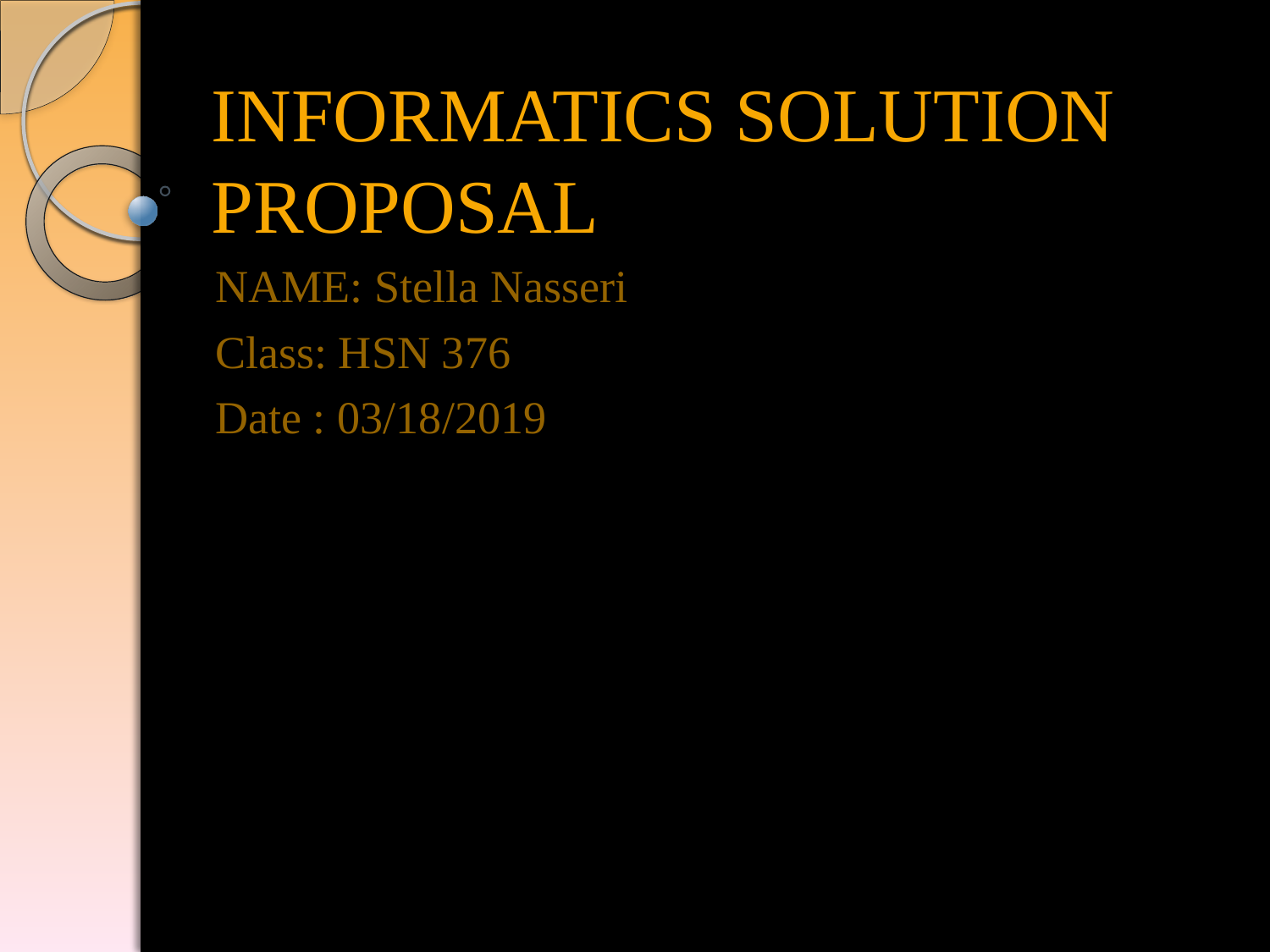

# INFORMATICS SOLUTION PROPOSAL
NAME: Stella Nasseri
Class: HSN 376
Date : 03/18/2019